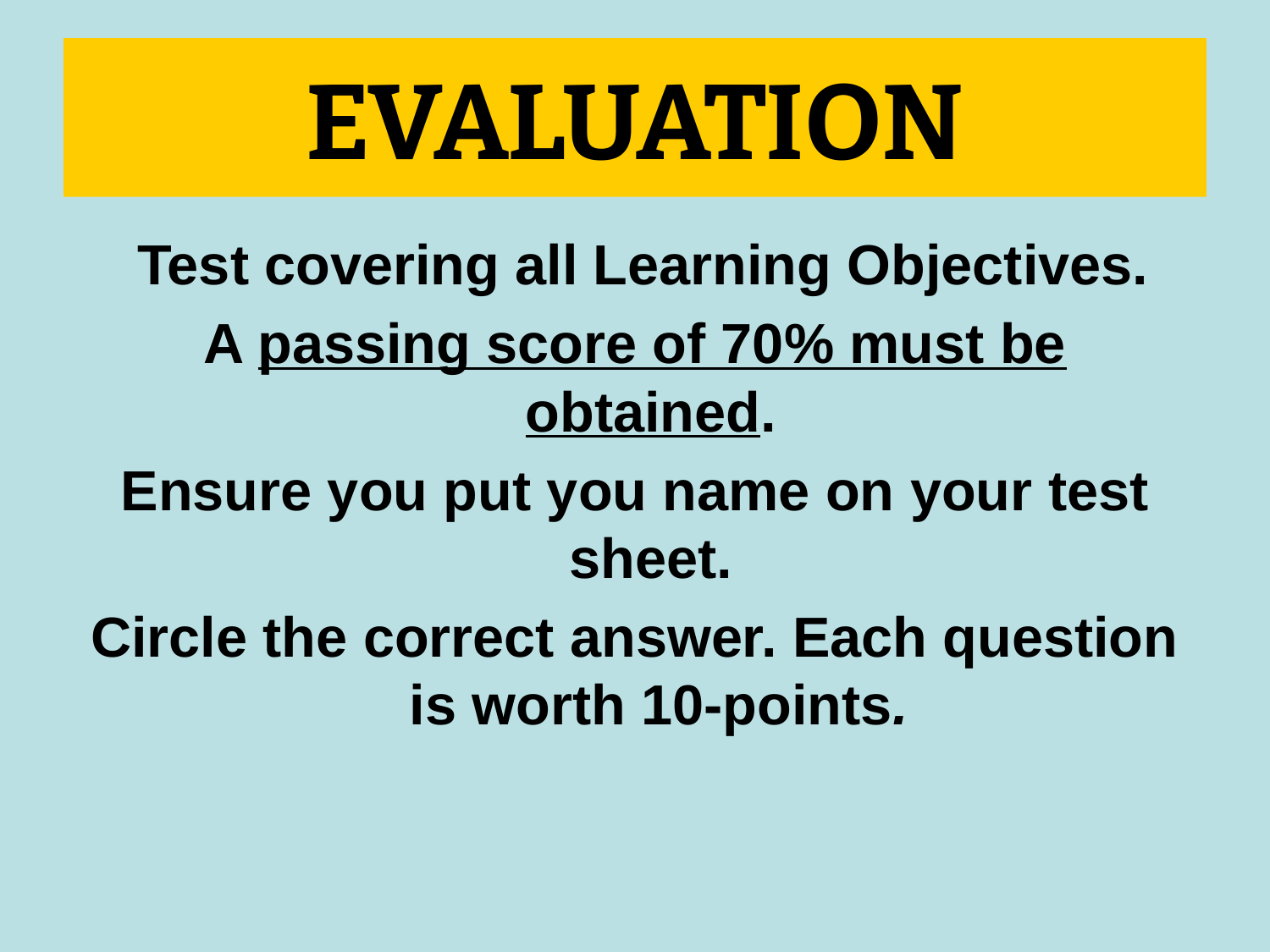

# EVALUATION
	Test covering all Learning Objectives.
A passing score of 70% must be obtained.
Ensure you put you name on your test sheet.
Circle the correct answer. Each question is worth 10-points.